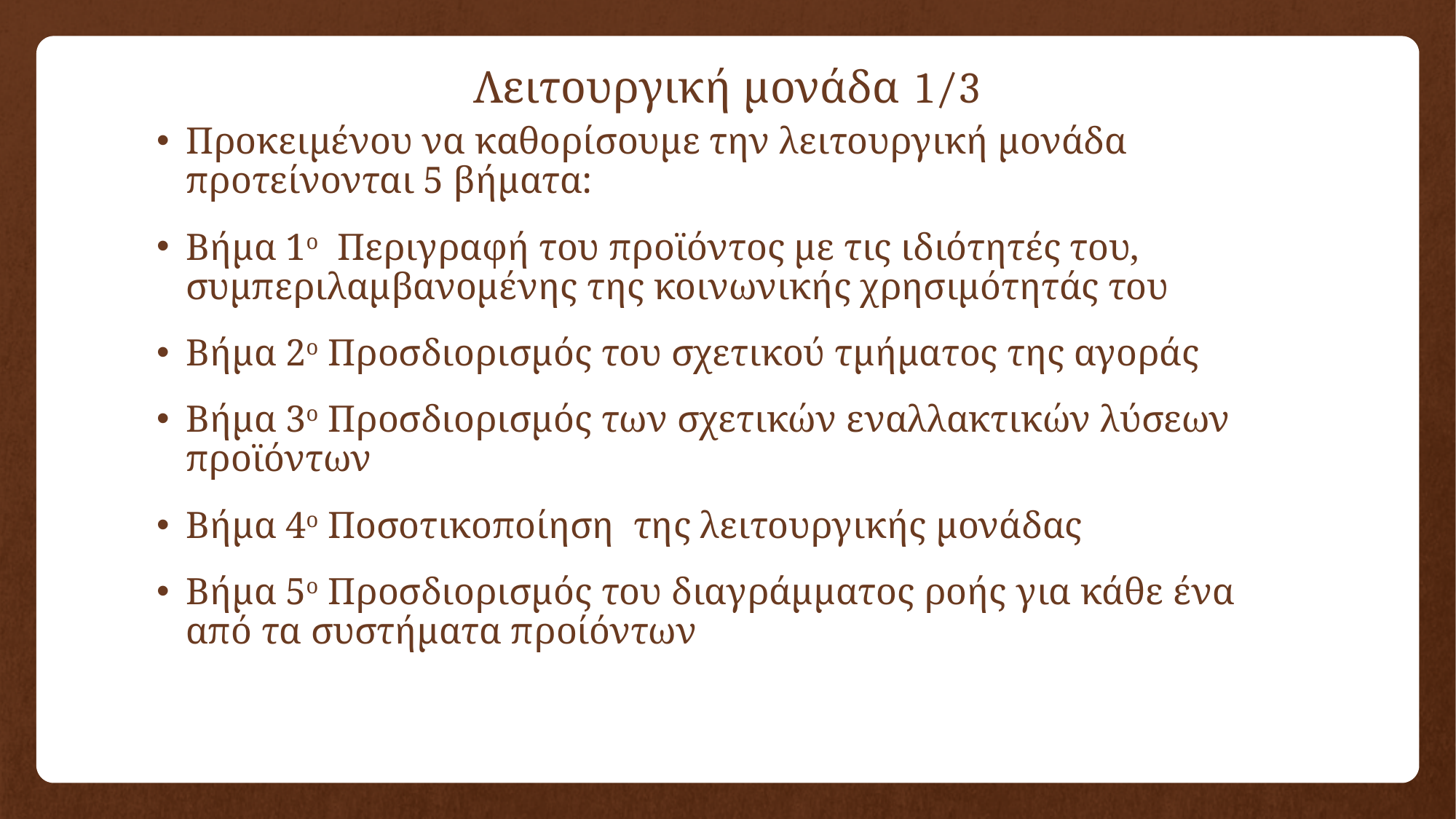

# Λειτουργική μονάδα 1/3
Προκειμένου να καθορίσουμε την λειτουργική μονάδα προτείνονται 5 βήματα:
Βήμα 1ο  Περιγραφή του προϊόντος με τις ιδιότητές του, συμπεριλαμβανομένης της κοινωνικής χρησιμότητάς του
Βήμα 2ο Προσδιορισμός του σχετικού τμήματος της αγοράς
Βήμα 3ο Προσδιορισμός των σχετικών εναλλακτικών λύσεων προϊόντων
Βήμα 4ο Ποσοτικοποίηση  της λειτουργικής μονάδας
Βήμα 5ο Προσδιορισμός του διαγράμματος ροής για κάθε ένα από τα συστήματα προίόντων